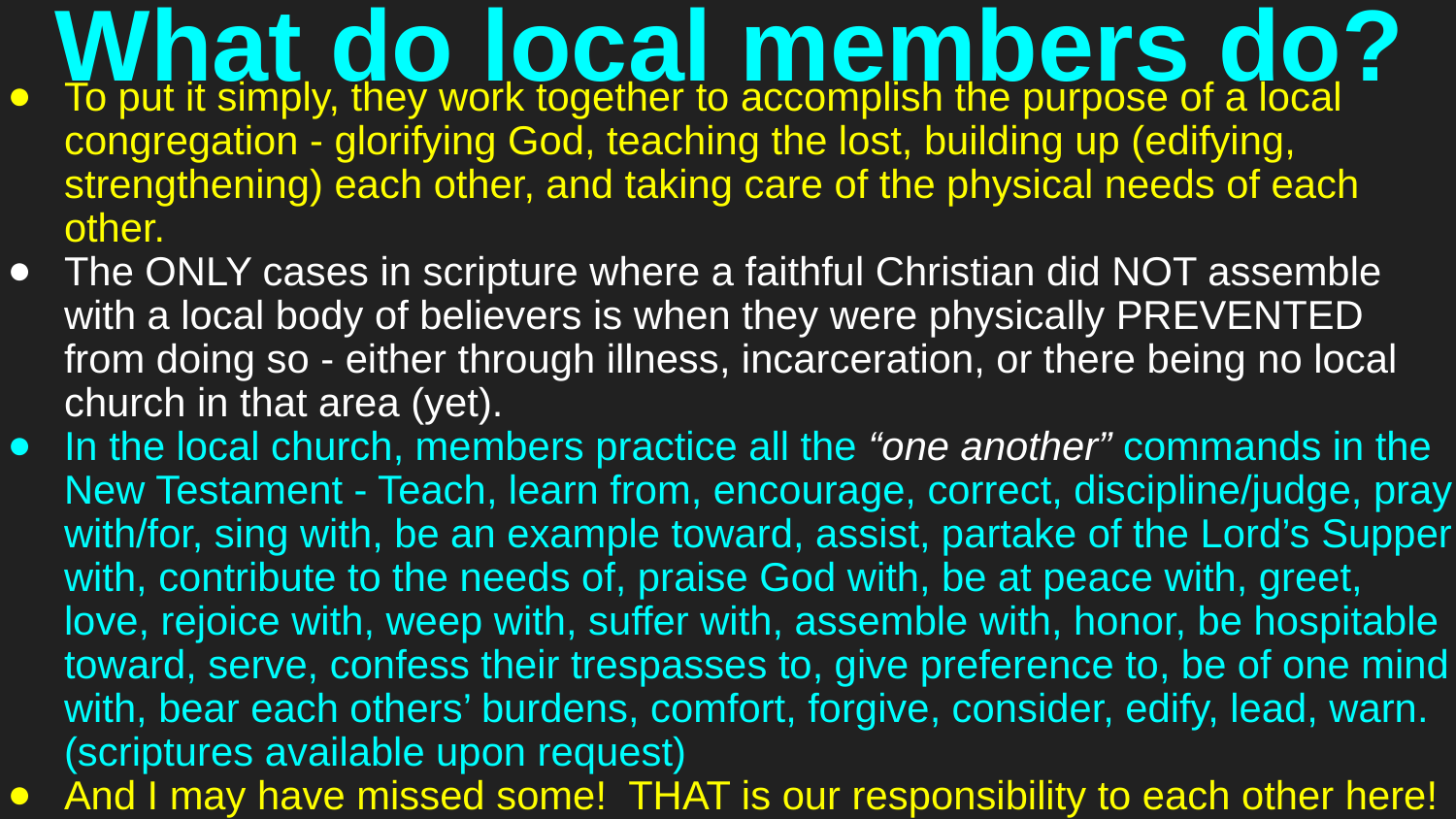

# What do local members do?
To put it simply, they work together to accomplish the purpose of a local congregation - glorifying God, teaching the lost, building up (edifying, strengthening) each other, and taking care of the physical needs of each other.
The ONLY cases in scripture where a faithful Christian did NOT assemble with a local body of believers is when they were physically PREVENTED from doing so - either through illness, incarceration, or there being no local church in that area (yet).
In the local church, members practice all the “one another” commands in the New Testament - Teach, learn from, encourage, correct, discipline/judge, pray with/for, sing with, be an example toward, assist, partake of the Lord’s Supper with, contribute to the needs of, praise God with, be at peace with, greet, love, rejoice with, weep with, suffer with, assemble with, honor, be hospitable toward, serve, confess their trespasses to, give preference to, be of one mind with, bear each others’ burdens, comfort, forgive, consider, edify, lead, warn. (scriptures available upon request)
And I may have missed some!  THAT is our responsibility to each other here!